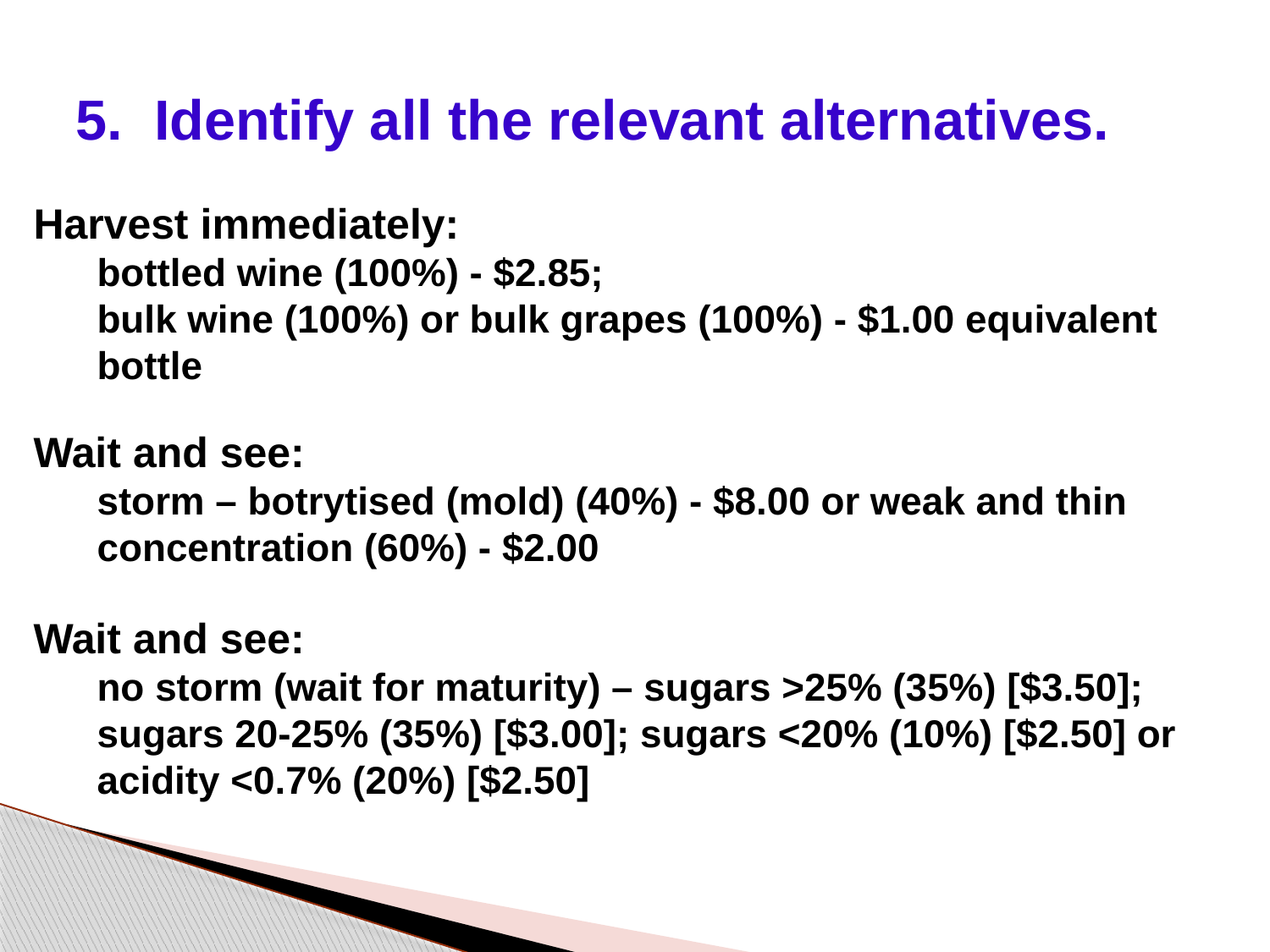

# 5.  Identify all the relevant alternatives.
Harvest immediately:
bottled wine (100%) - $2.85;
bulk wine (100%) or bulk grapes (100%) - $1.00 equivalent bottle

Wait and see:
storm – botrytised (mold) (40%) - $8.00 or weak and thin concentration (60%) - $2.00

Wait and see:
no storm (wait for maturity) – sugars >25% (35%) [$3.50]; sugars 20-25% (35%) [$3.00]; sugars <20% (10%) [$2.50] or acidity <0.7% (20%) [$2.50]